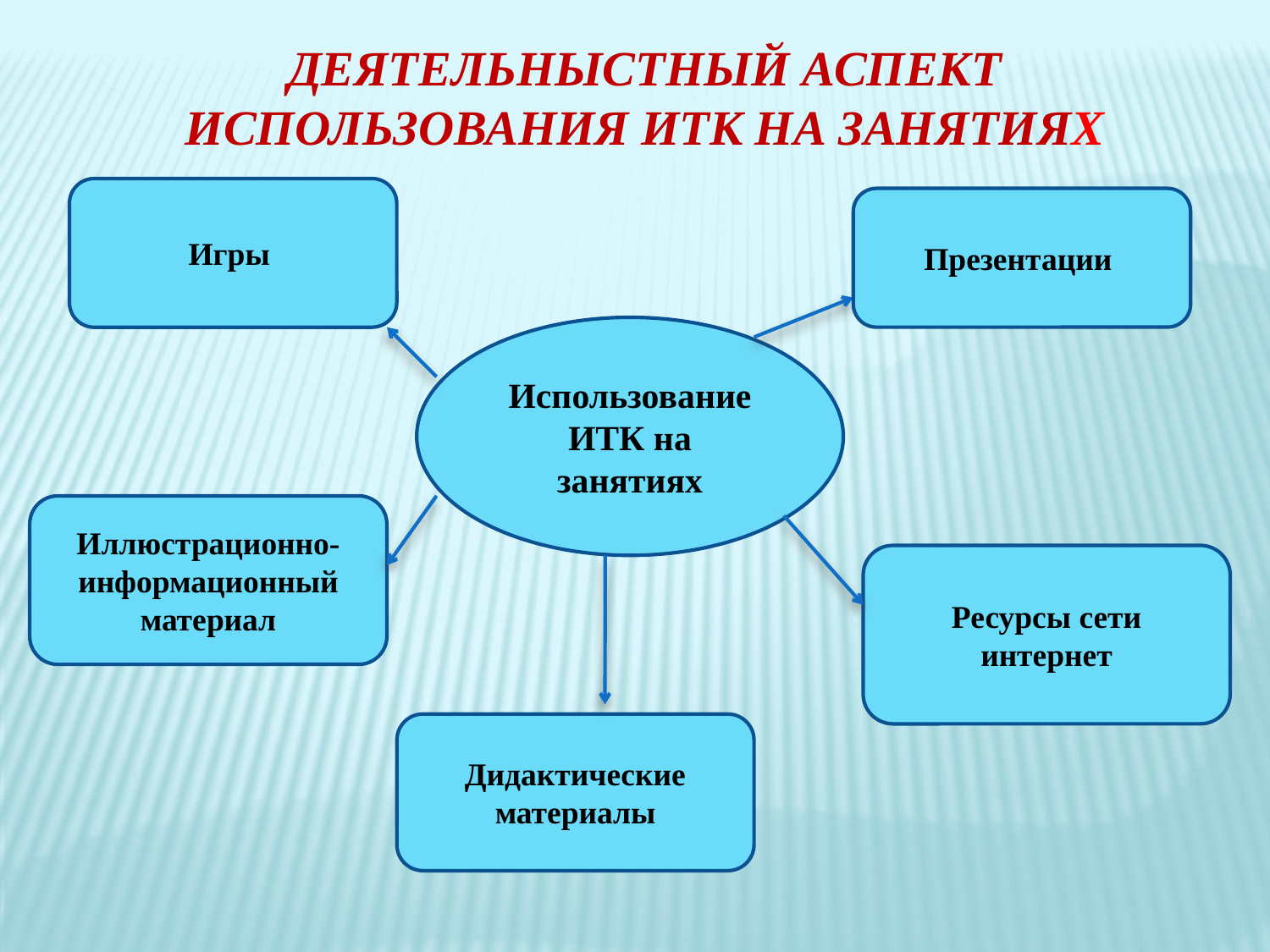

ДЕЯТЕЛЬНЫСТНЫЙ АСПЕКТ ИСПОЛЬЗОВАНИЯ ИТК НА ЗАНЯТИЯХ

Игры
Презентации
Использование ИТК на занятиях
Иллюстрационно-информационный материал
Ресурсы сети интернет
Дидактические материалы